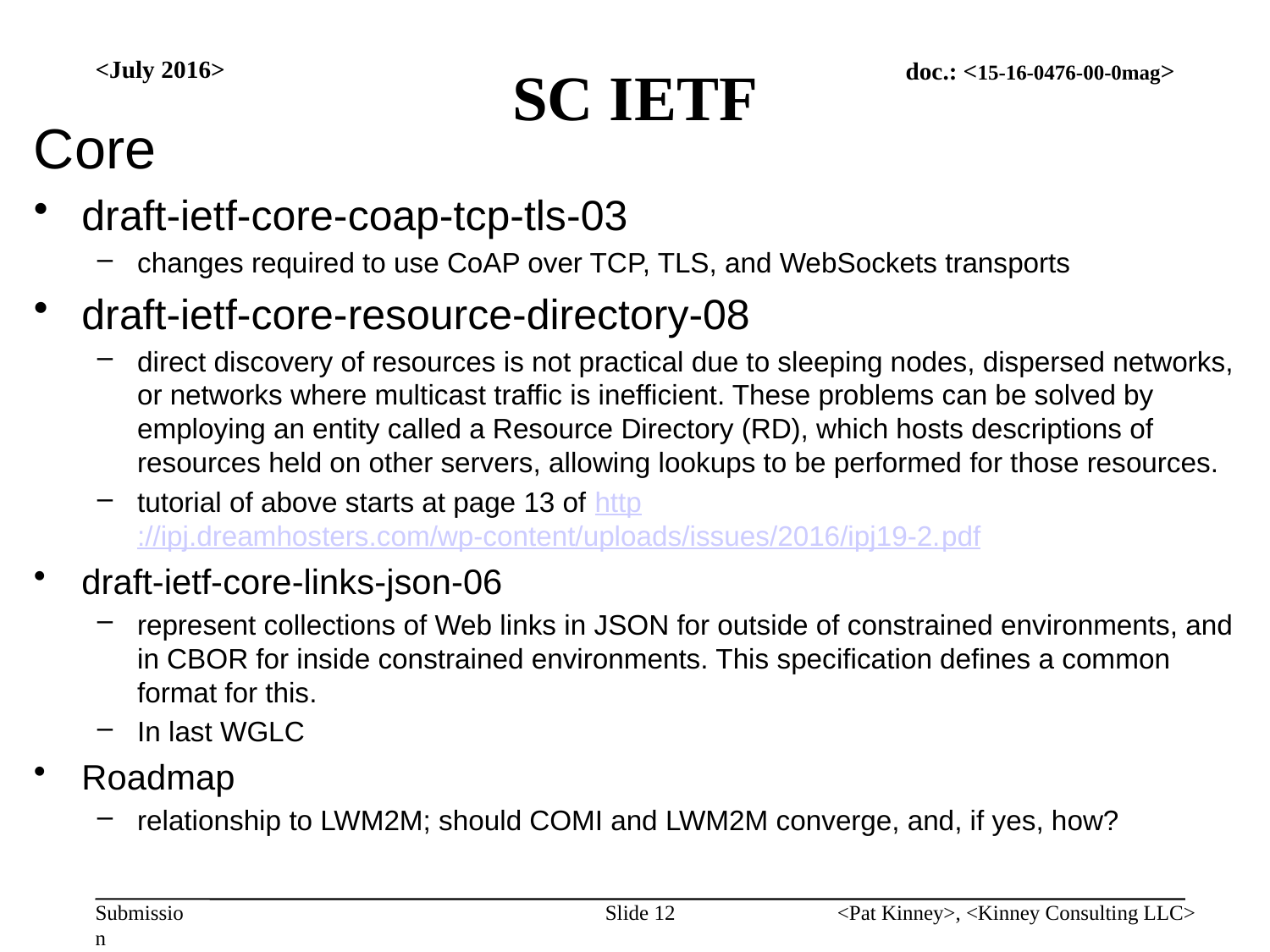

# SC IETF
<July 2016>
Core
draft-ietf-core-coap-tcp-tls-03
changes required to use CoAP over TCP, TLS, and WebSockets transports
draft-ietf-core-resource-directory-08
direct discovery of resources is not practical due to sleeping nodes, dispersed networks, or networks where multicast traffic is inefficient. These problems can be solved by employing an entity called a Resource Directory (RD), which hosts descriptions of resources held on other servers, allowing lookups to be performed for those resources.
tutorial of above starts at page 13 of http://ipj.dreamhosters.com/wp-content/uploads/issues/2016/ipj19-2.pdf
draft-ietf-core-links-json-06
represent collections of Web links in JSON for outside of constrained environments, and in CBOR for inside constrained environments. This specification defines a common format for this.
In last WGLC
Roadmap
relationship to LWM2M; should COMI and LWM2M converge, and, if yes, how?
Slide 12
<Pat Kinney>, <Kinney Consulting LLC>